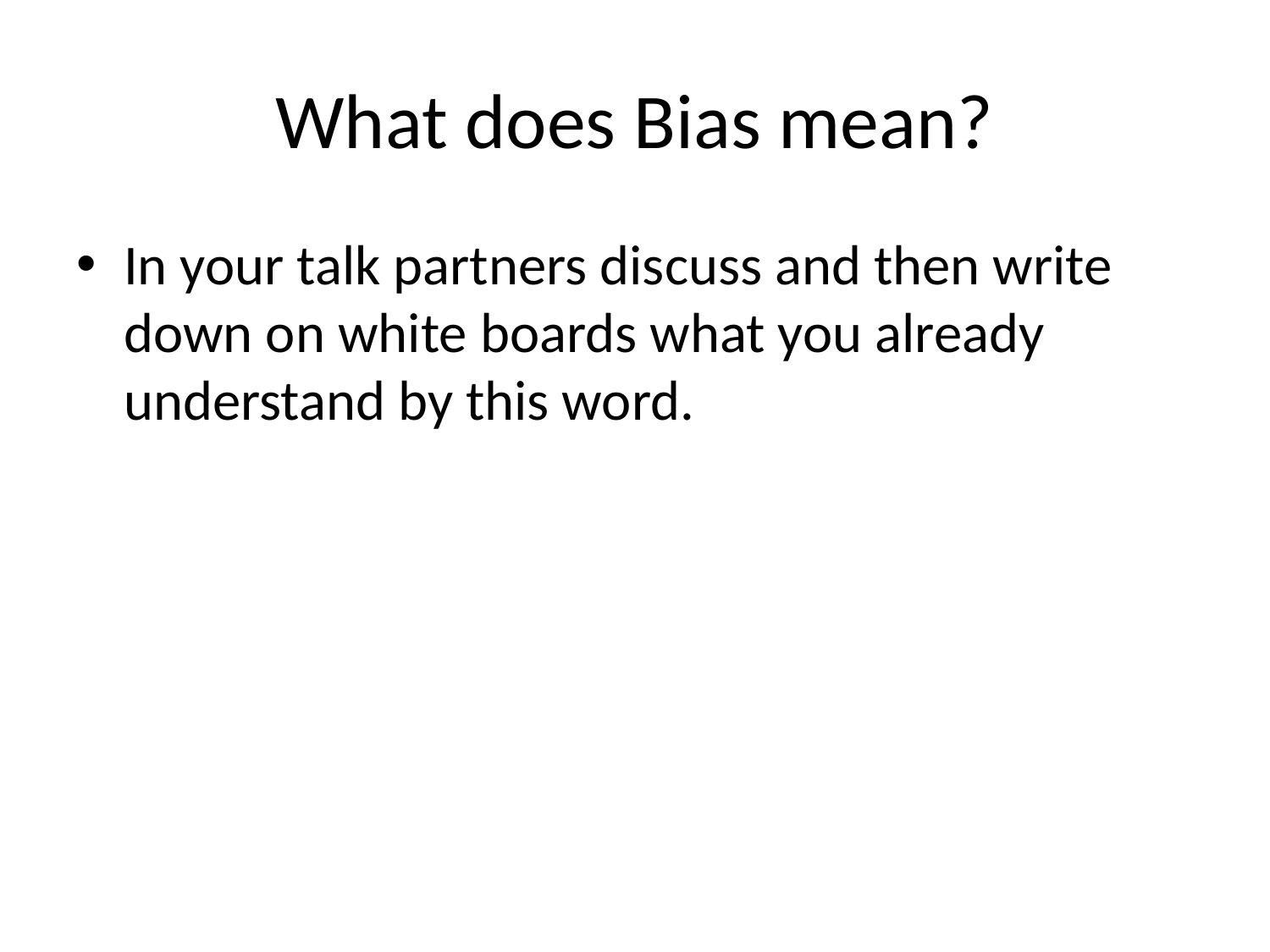

# What does Bias mean?
In your talk partners discuss and then write down on white boards what you already understand by this word.